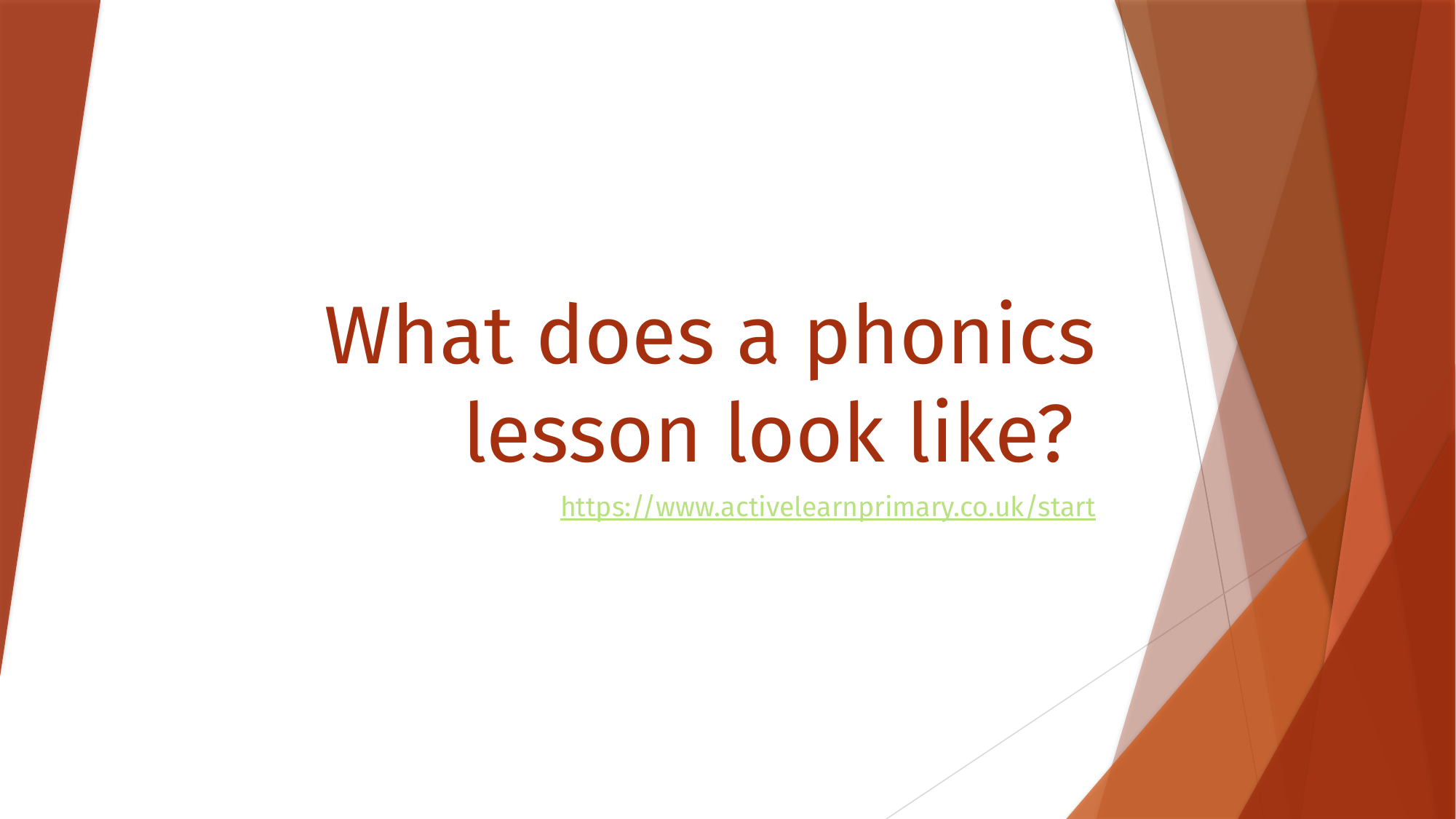

# What does a phonics lesson look like?
https://www.activelearnprimary.co.uk/start